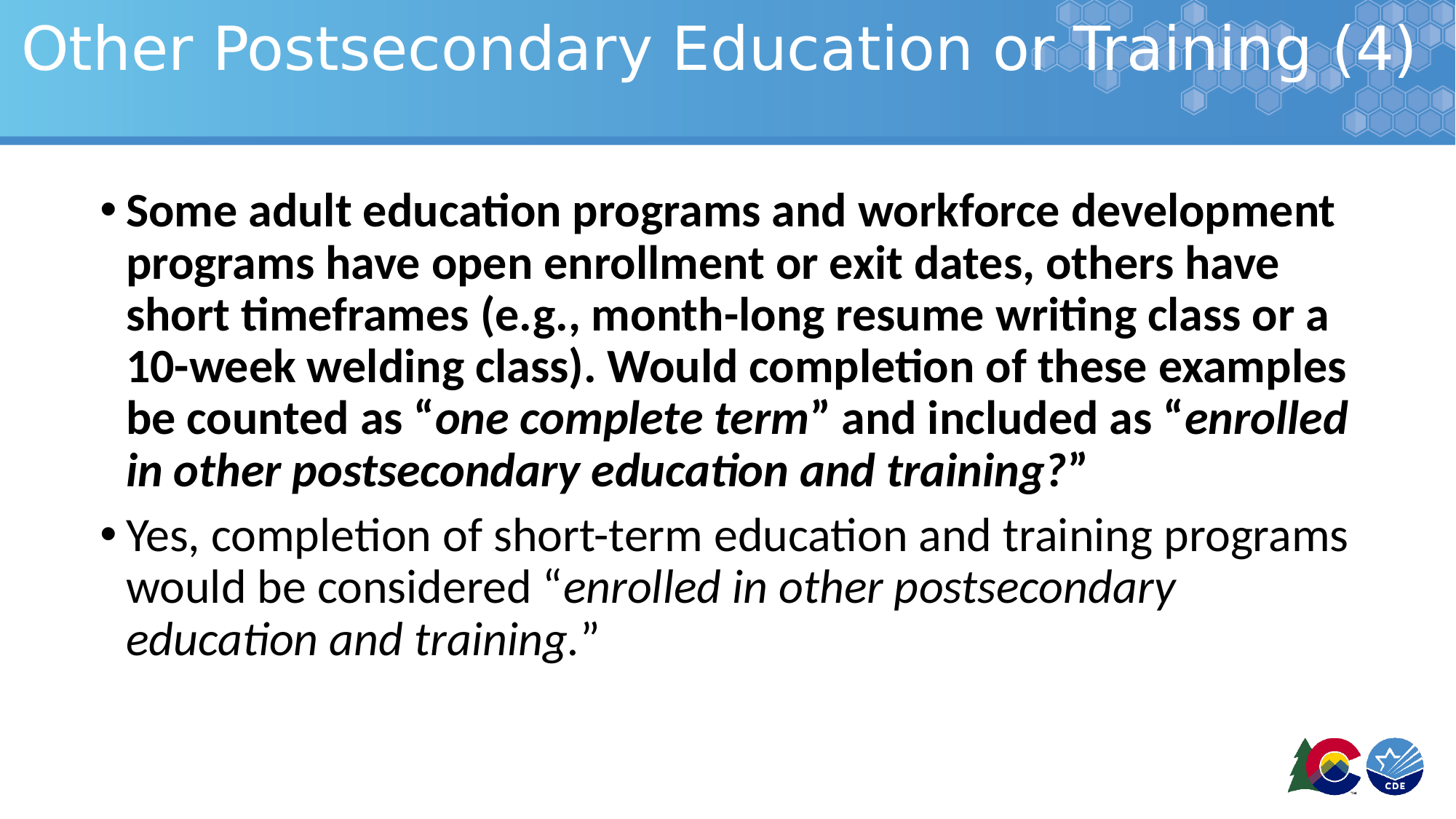

# Other Postsecondary Education or Training (4)
Some adult education programs and workforce development programs have open enrollment or exit dates, others have short timeframes (e.g., month-long resume writing class or a 10-week welding class). Would completion of these examples be counted as “one complete term” and included as “enrolled in other postsecondary education and training?”
Yes, completion of short-term education and training programs would be considered “enrolled in other postsecondary education and training.”